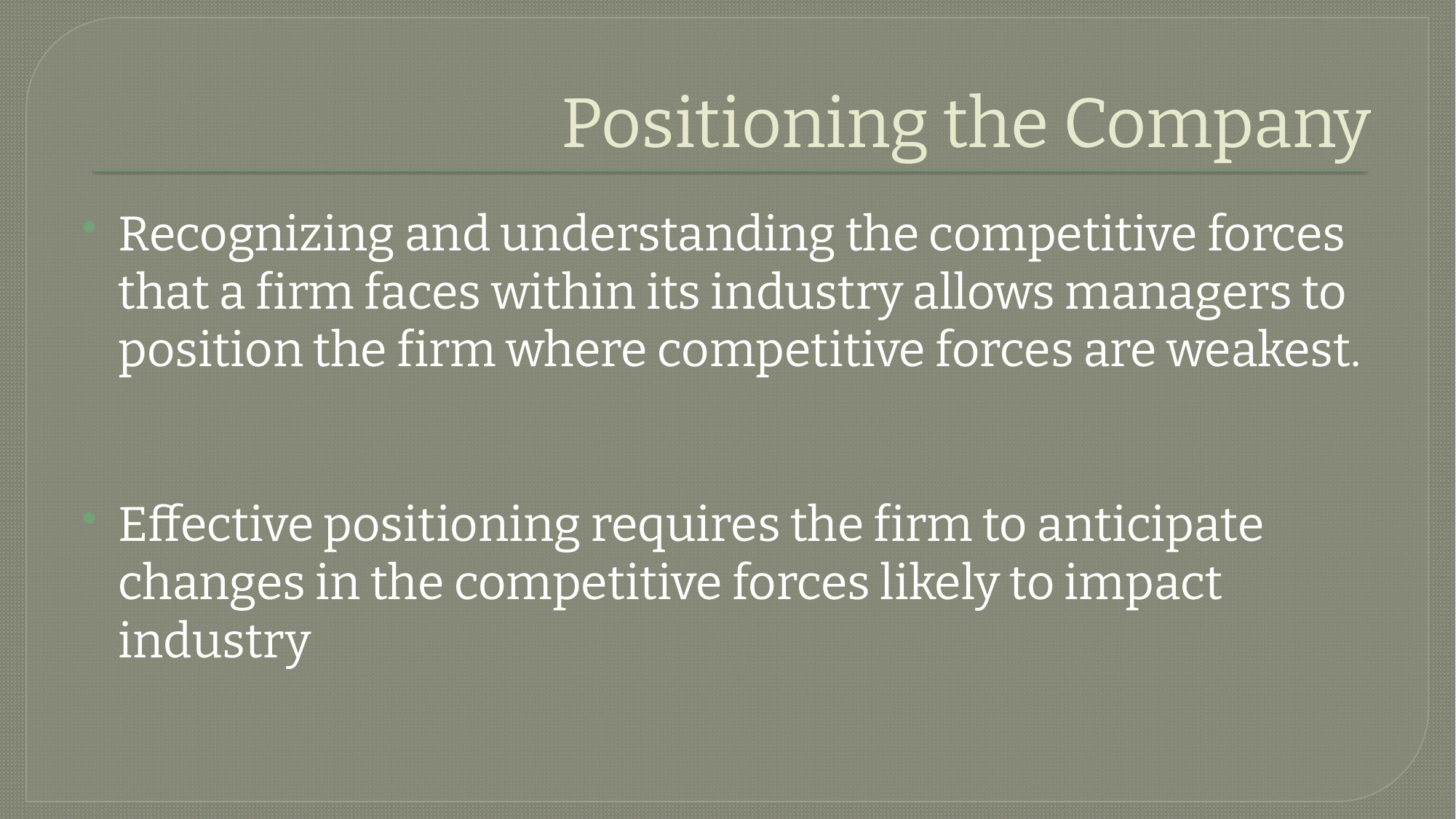

# Positioning the Company
Recognizing and understanding the competitive forces that a firm faces within its industry allows managers to position the firm where competitive forces are weakest.

Effective positioning requires the firm to anticipate changes in the competitive forces likely to impact industry